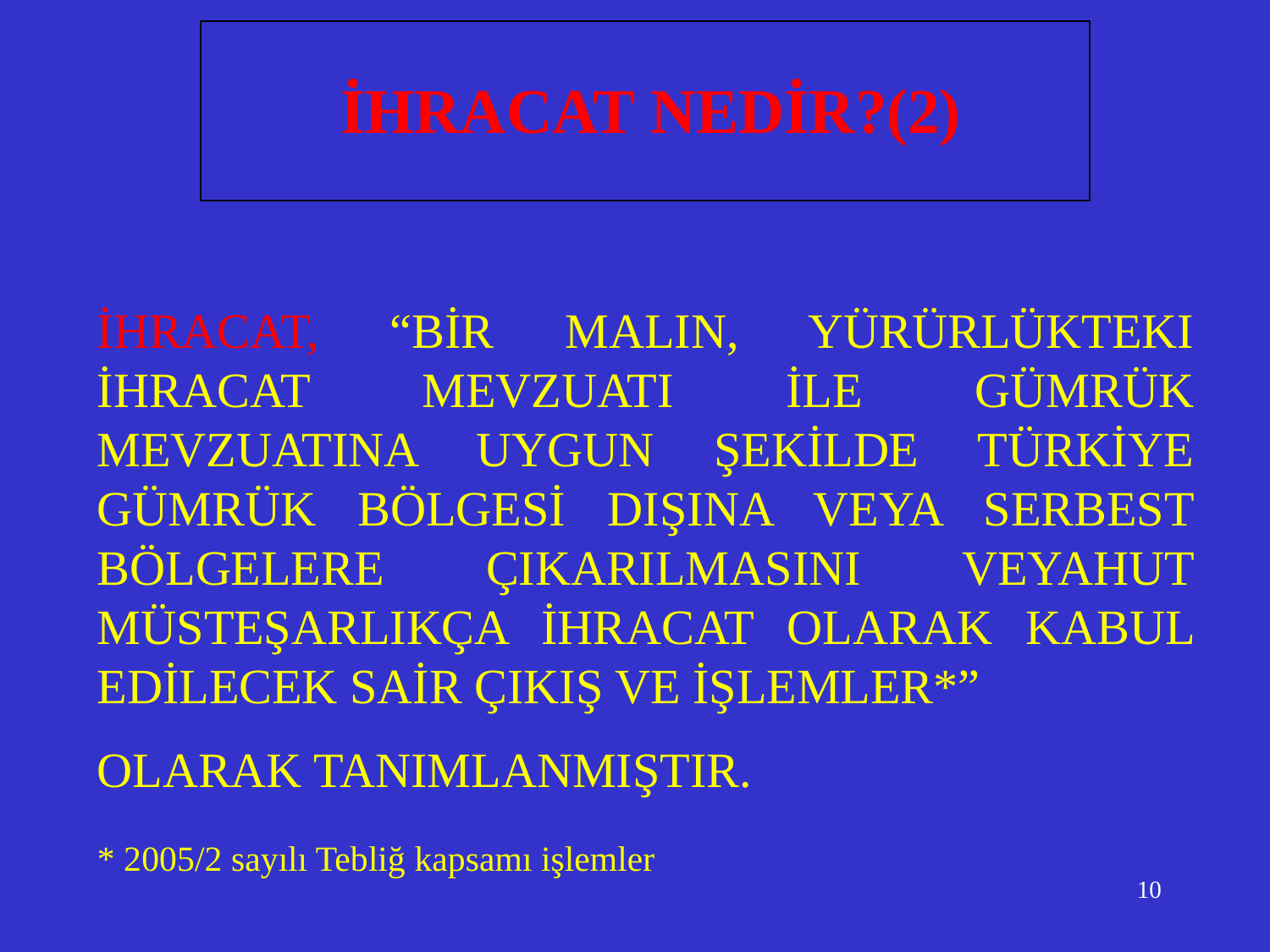

İHRACAT NEDİR?(2)
İHRACAT, “BİR MALIN, YÜRÜRLÜKTEKI İHRACAT MEVZUATI İLE GÜMRÜK MEVZUATINA UYGUN ŞEKİLDE TÜRKİYE GÜMRÜK BÖLGESİ DIŞINA VEYA SERBEST BÖLGELERE ÇIKARILMASINI VEYAHUT MÜSTEŞARLIKÇA İHRACAT OLARAK KABUL EDİLECEK SAİR ÇIKIŞ VE İŞLEMLER*”
OLARAK TANIMLANMIŞTIR.
* 2005/2 sayılı Tebliğ kapsamı işlemler
10